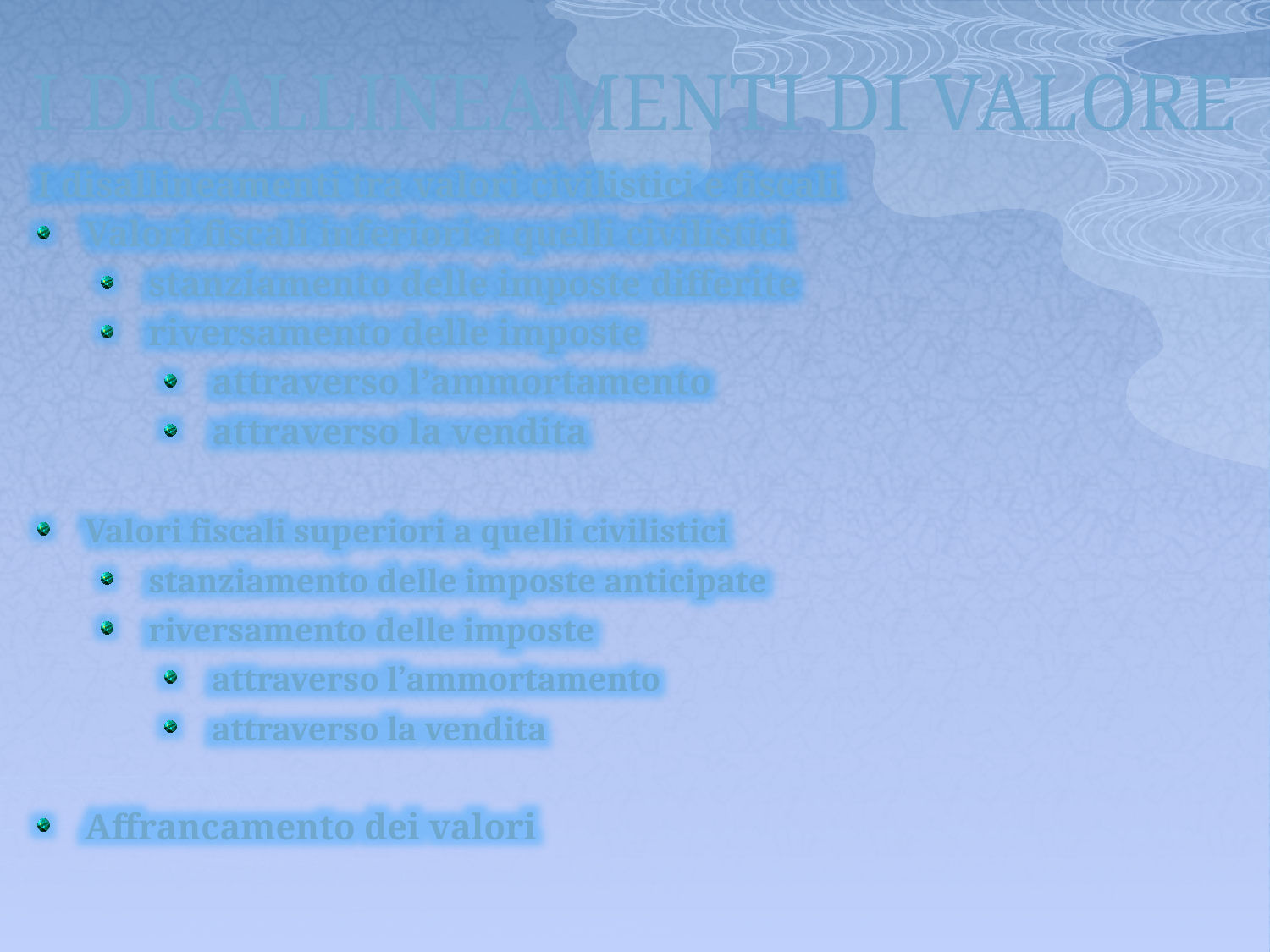

# I DISALLINEAMENTI DI VALORE
I disallineamenti tra valori civilistici e fiscali
Valori fiscali inferiori a quelli civilistici
stanziamento delle imposte differite
riversamento delle imposte
attraverso l’ammortamento
attraverso la vendita

Valori fiscali superiori a quelli civilistici
stanziamento delle imposte anticipate
riversamento delle imposte
attraverso l’ammortamento
attraverso la vendita

Affrancamento dei valori